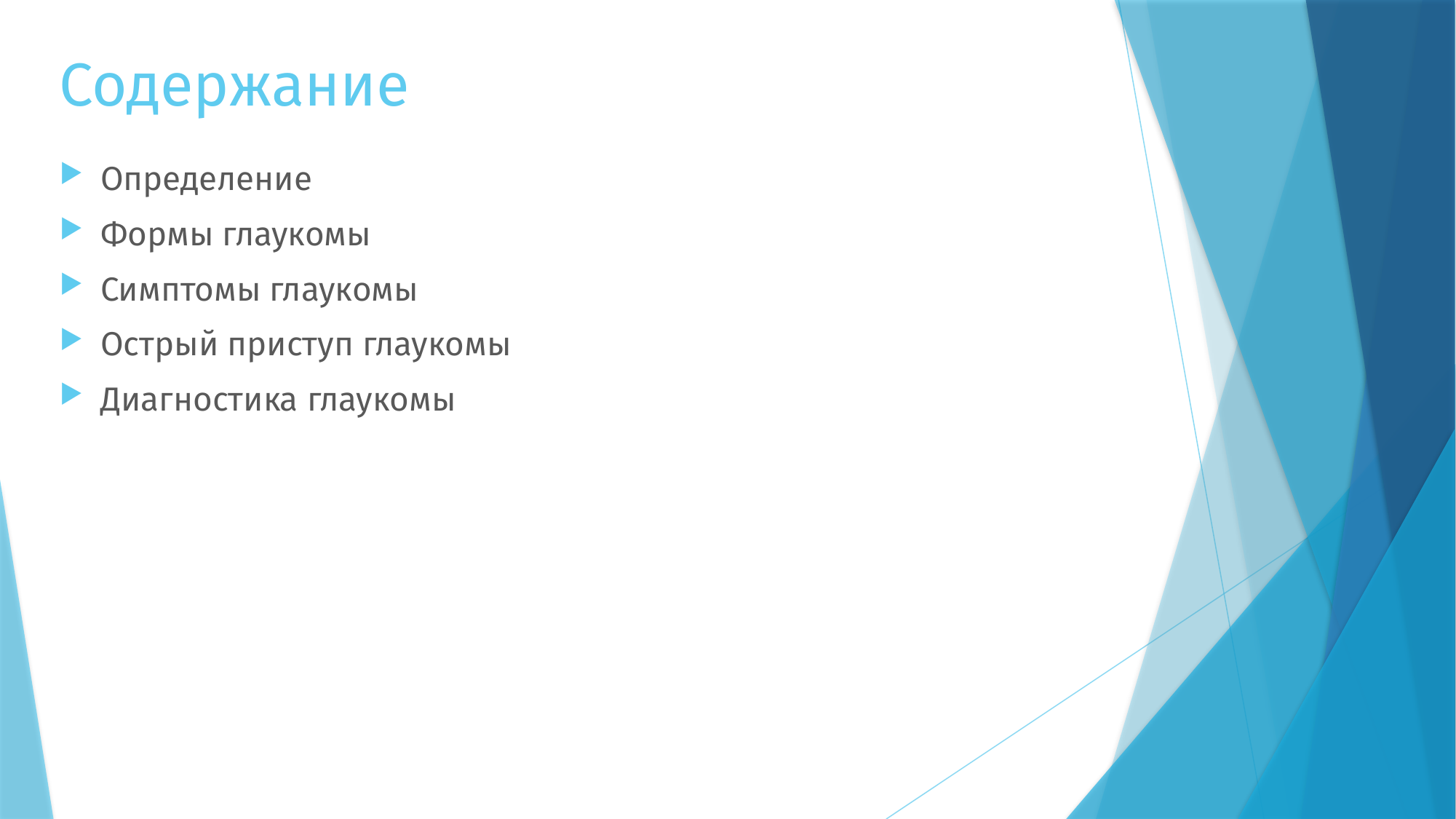

# Содержание
Определение
Формы глаукомы
Симптомы глаукомы
Острый приступ глаукомы
Диагностика глаукомы